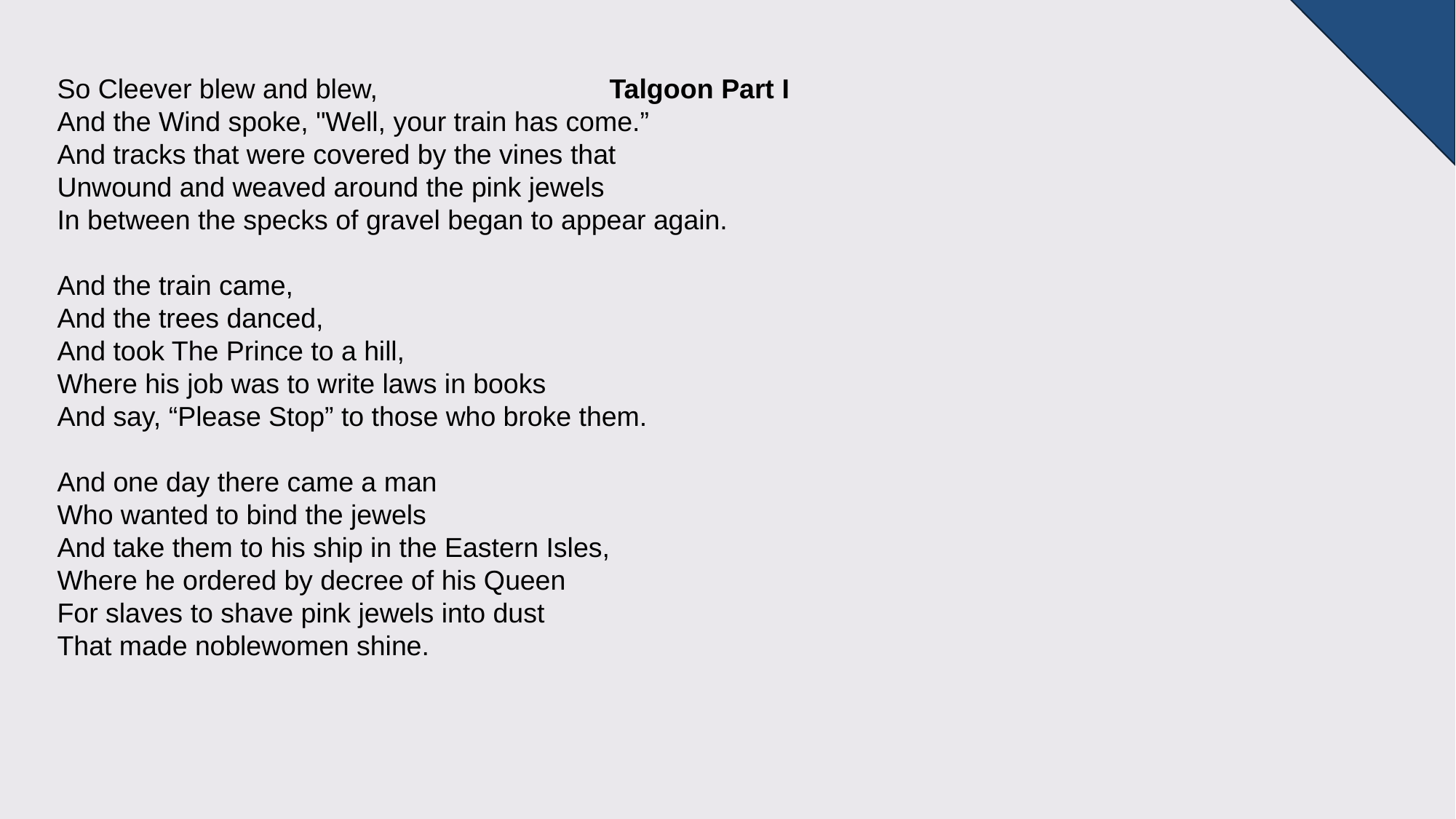

So Cleever blew and blew,
And the Wind spoke, "Well, your train has come.”
And tracks that were covered by the vines that
Unwound and weaved around the pink jewels
In between the specks of gravel began to appear again.

And the train came,
And the trees danced,
And took The Prince to a hill,
Where his job was to write laws in books
And say, “Please Stop” to those who broke them.

And one day there came a man
Who wanted to bind the jewels
And take them to his ship in the Eastern Isles,
Where he ordered by decree of his Queen
For slaves to shave pink jewels into dust
That made noblewomen shine.

 Talgoon Part I